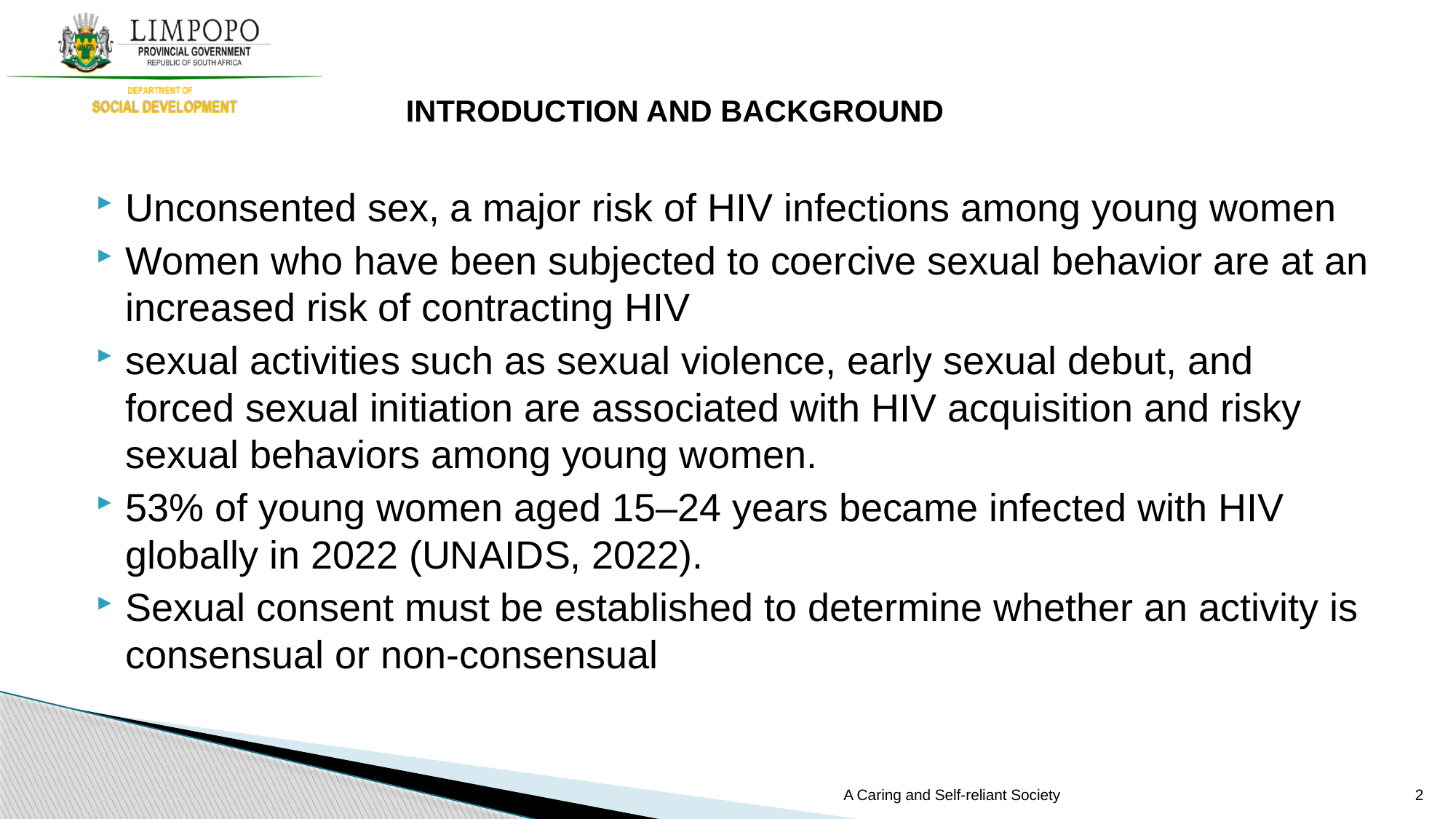

INTRODUCTION AND BACKGROUND
Unconsented sex, a major risk of HIV infections among young women
Women who have been subjected to coercive sexual behavior are at an increased risk of contracting HIV
sexual activities such as sexual violence, early sexual debut, and forced sexual initiation are associated with HIV acquisition and risky sexual behaviors among young women.
53% of young women aged 15–24 years became infected with HIV globally in 2022 (UNAIDS, 2022).
Sexual consent must be established to determine whether an activity is consensual or non-consensual

A Caring and Self-reliant Society
2